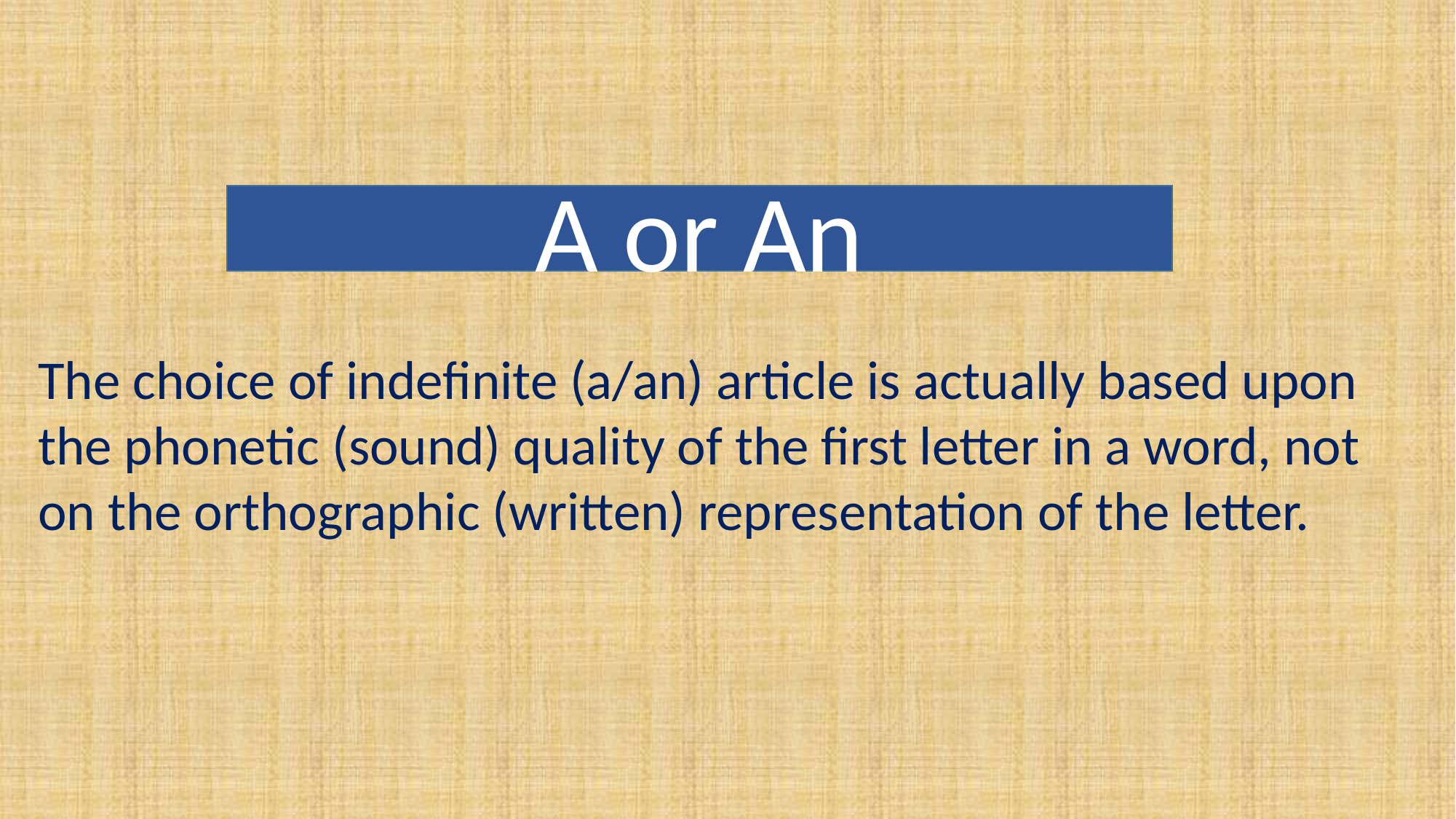

A or An
The choice of indefinite (a/an) article is actually based upon the phonetic (sound) quality of the first letter in a word, not on the orthographic (written) representation of the letter.